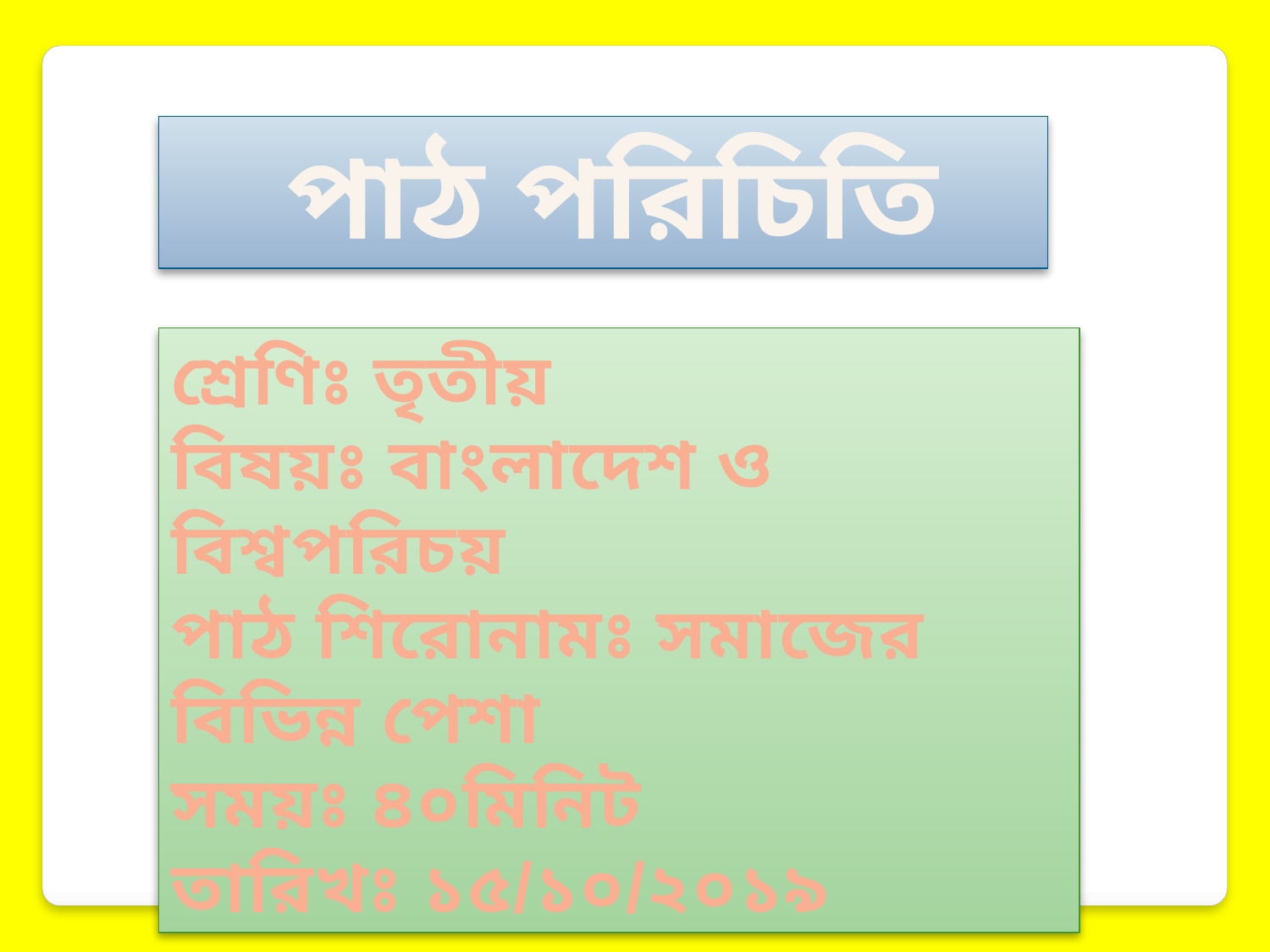

পাঠ পরিচিতি
শ্রেণিঃ তৃতীয়
বিষয়ঃ বাংলাদেশ ও বিশ্বপরিচয়
পাঠ শিরোনামঃ সমাজের বিভিন্ন পেশা
সময়ঃ ৪০মিনিট
তারিখঃ ১৫/১০/২০১৯